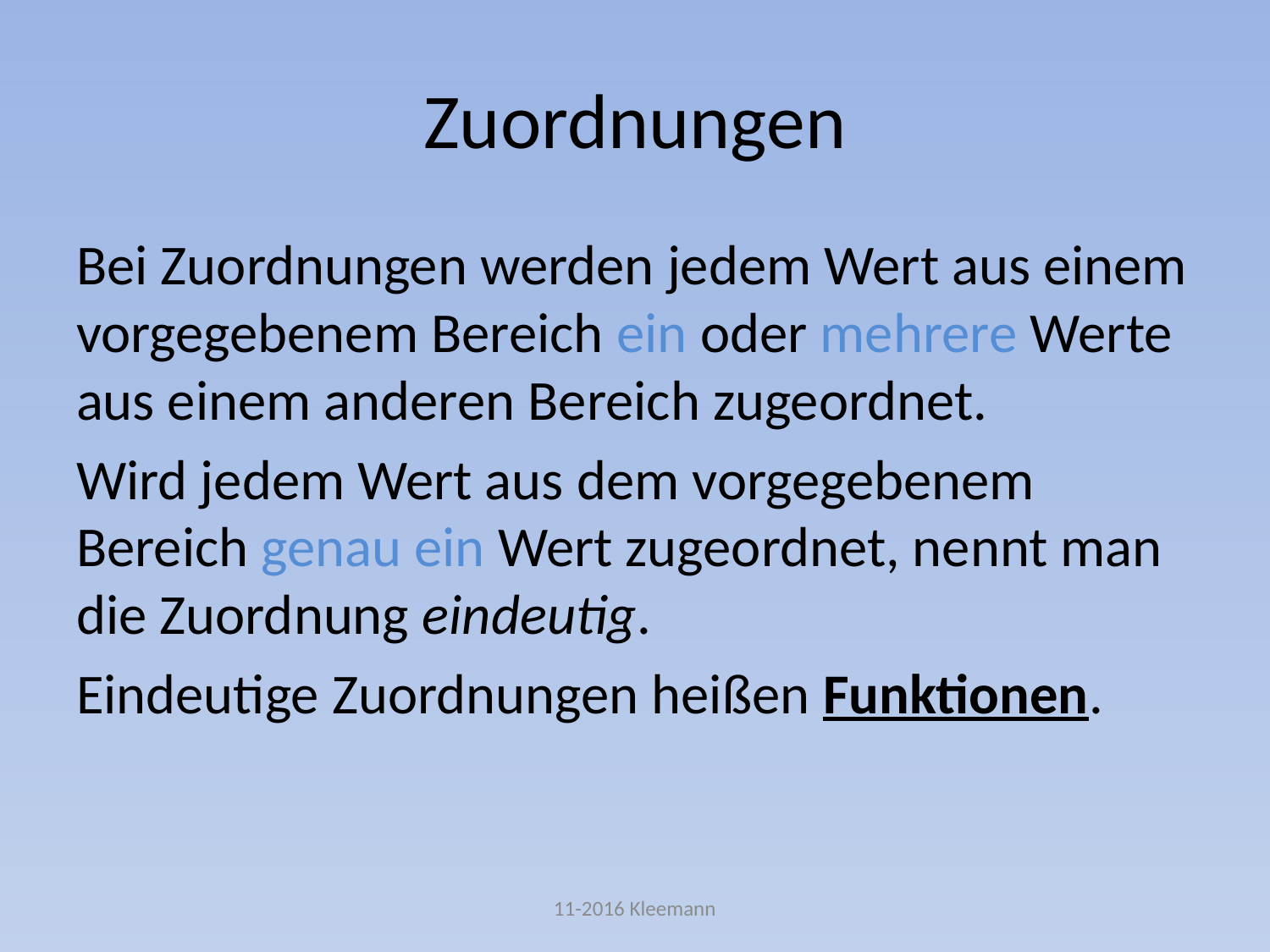

# Zuordnungen
Bei Zuordnungen werden jedem Wert aus einem vorgegebenem Bereich ein oder mehrere Werte aus einem anderen Bereich zugeordnet.
Wird jedem Wert aus dem vorgegebenem Bereich genau ein Wert zugeordnet, nennt man die Zuordnung eindeutig.
Eindeutige Zuordnungen heißen Funktionen.

11-2016 Kleemann